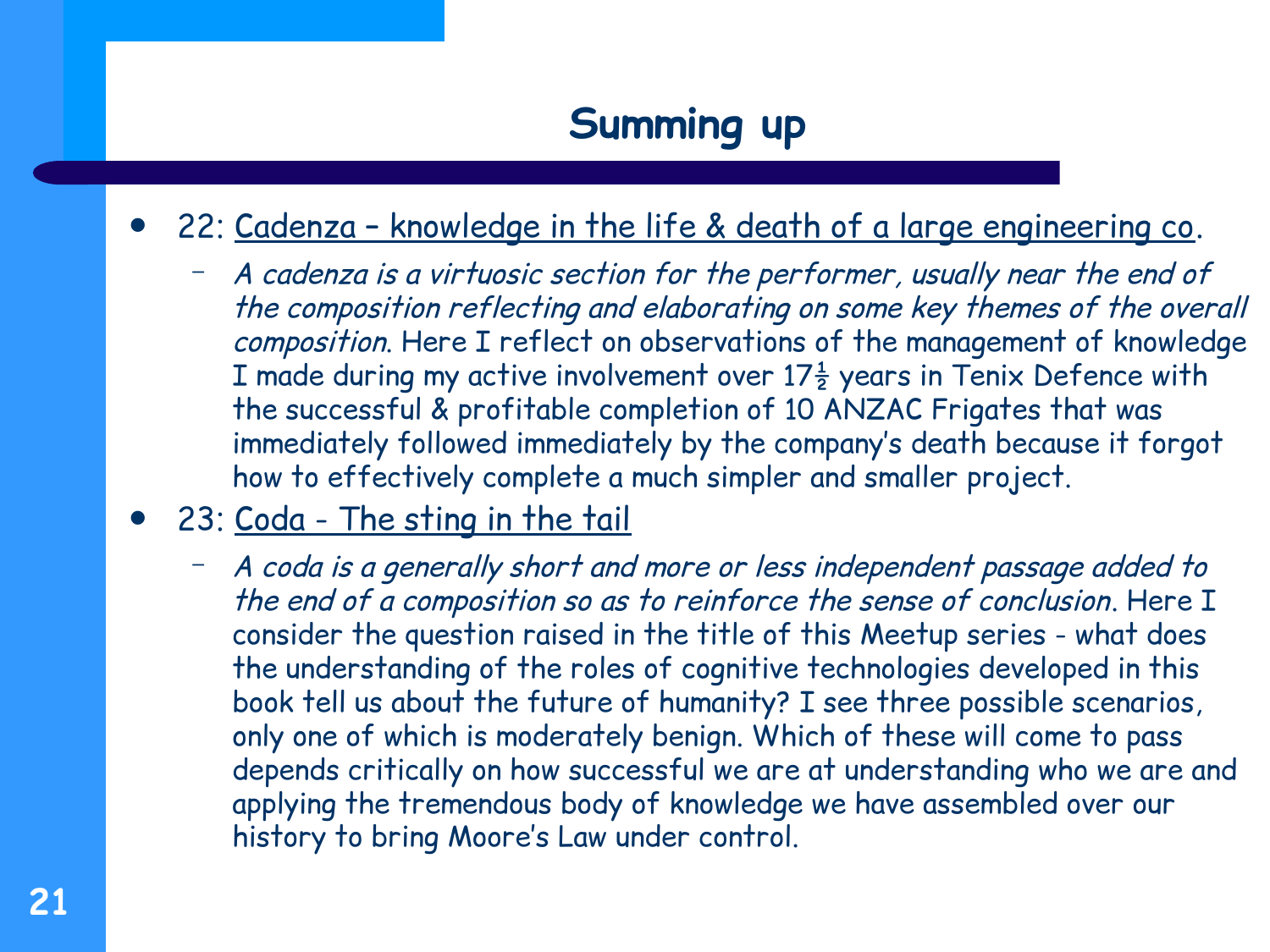

# Summing up
22: Cadenza – knowledge in the life & death of a large engineering co.
A cadenza is a virtuosic section for the performer, usually near the end of the composition reflecting and elaborating on some key themes of the overall composition. Here I reflect on observations of the management of knowledge I made during my active involvement over 17½ years in Tenix Defence with the successful & profitable completion of 10 ANZAC Frigates that was immediately followed immediately by the company’s death because it forgot how to effectively complete a much simpler and smaller project.
23: Coda - The sting in the tail
A coda is a generally short and more or less independent passage added to the end of a composition so as to reinforce the sense of conclusion. Here I consider the question raised in the title of this Meetup series - what does the understanding of the roles of cognitive technologies developed in this book tell us about the future of humanity? I see three possible scenarios, only one of which is moderately benign. Which of these will come to pass depends critically on how successful we are at understanding who we are and applying the tremendous body of knowledge we have assembled over our history to bring Moore’s Law under control.

21